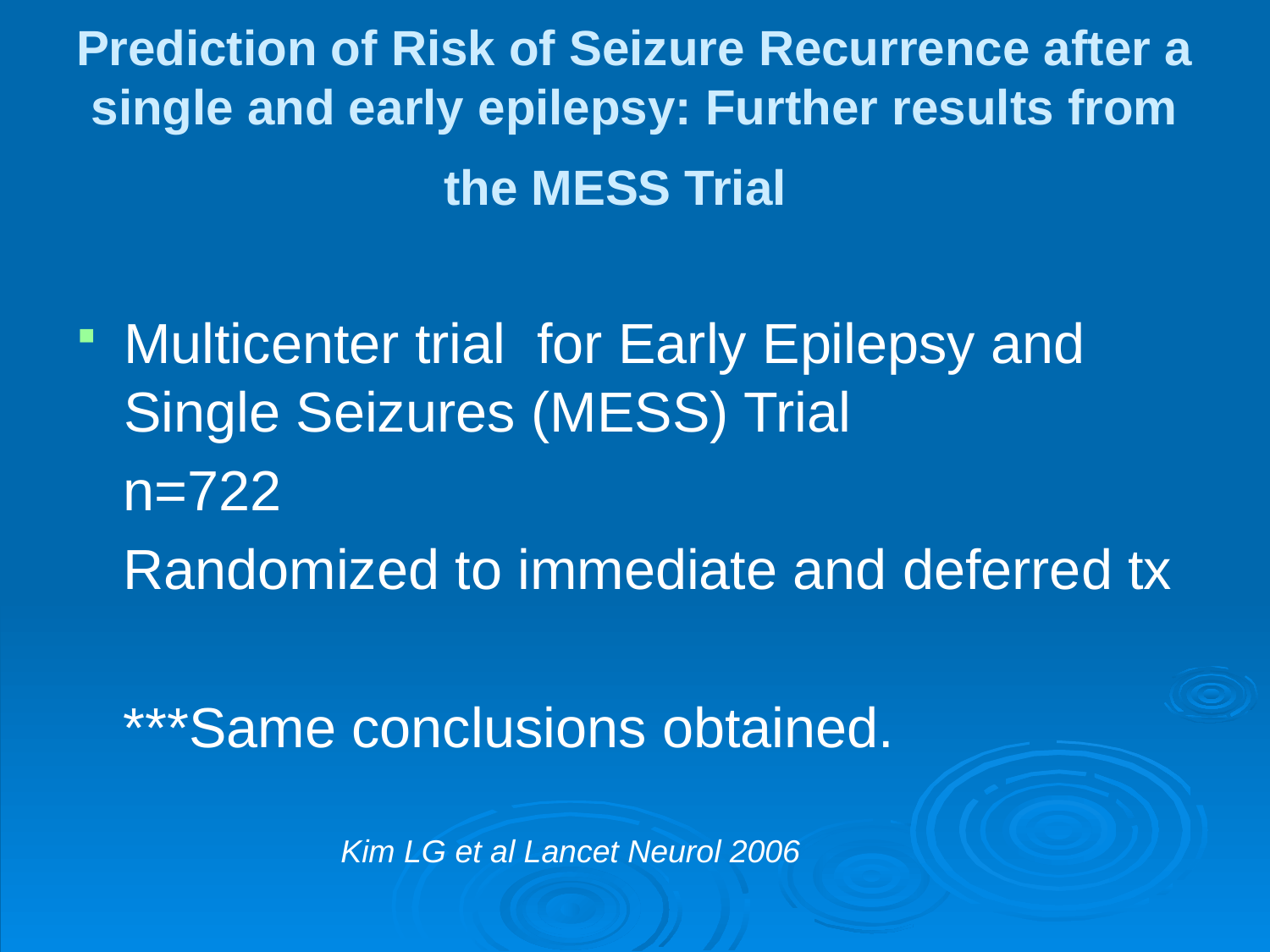

# Prediction of Risk of Seizure Recurrence after a single and early epilepsy: Further results from the MESS Trial

Multicenter trial  for Early Epilepsy and Single Seizures (MESS) Trial
   n=722
   Randomized to immediate and deferred tx

   ***Same conclusions obtained.

Kim LG et al Lancet Neurol 2006